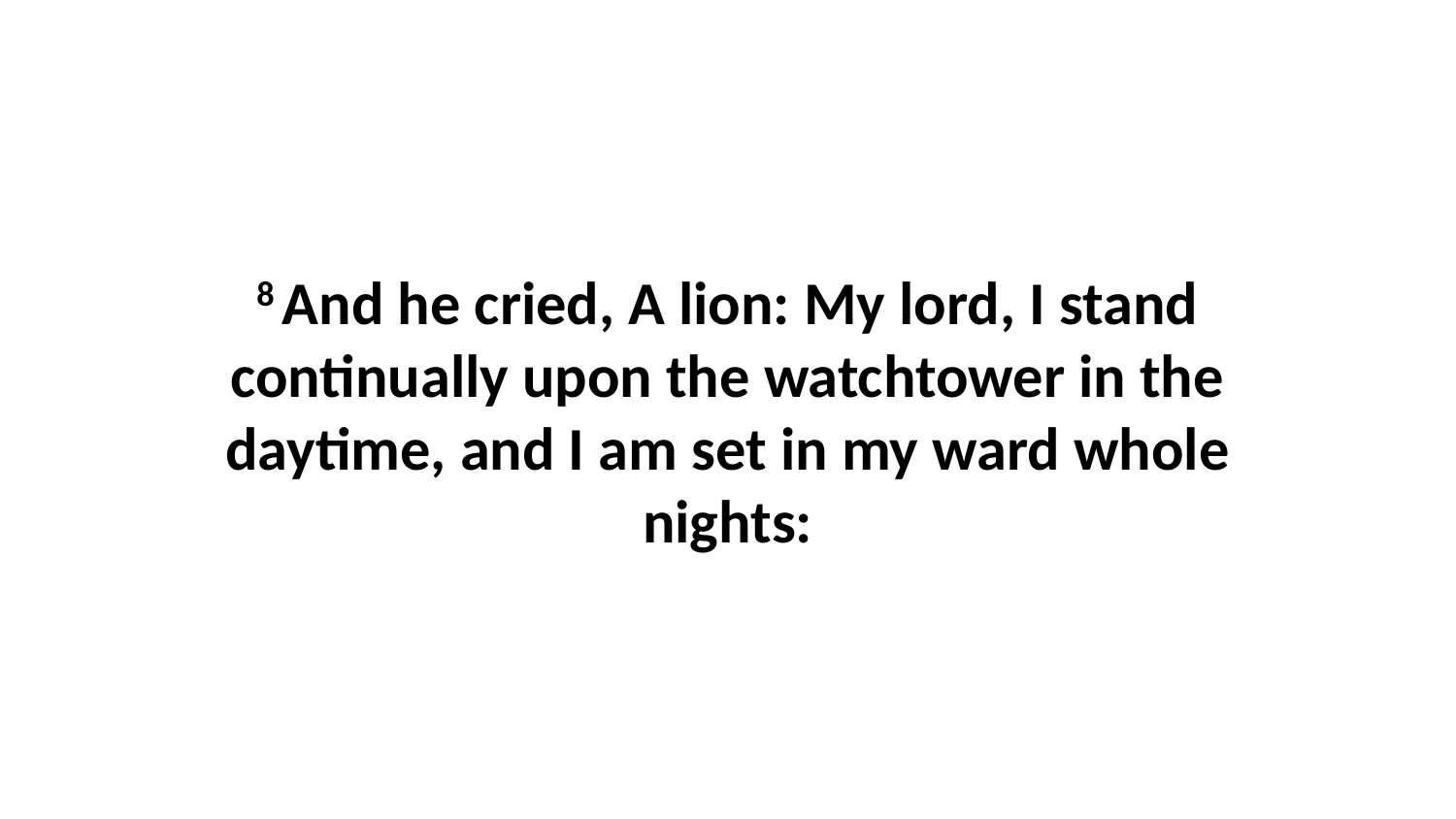

8 And he cried, A lion: My lord, I stand continually upon the watchtower in the daytime, and I am set in my ward whole nights: